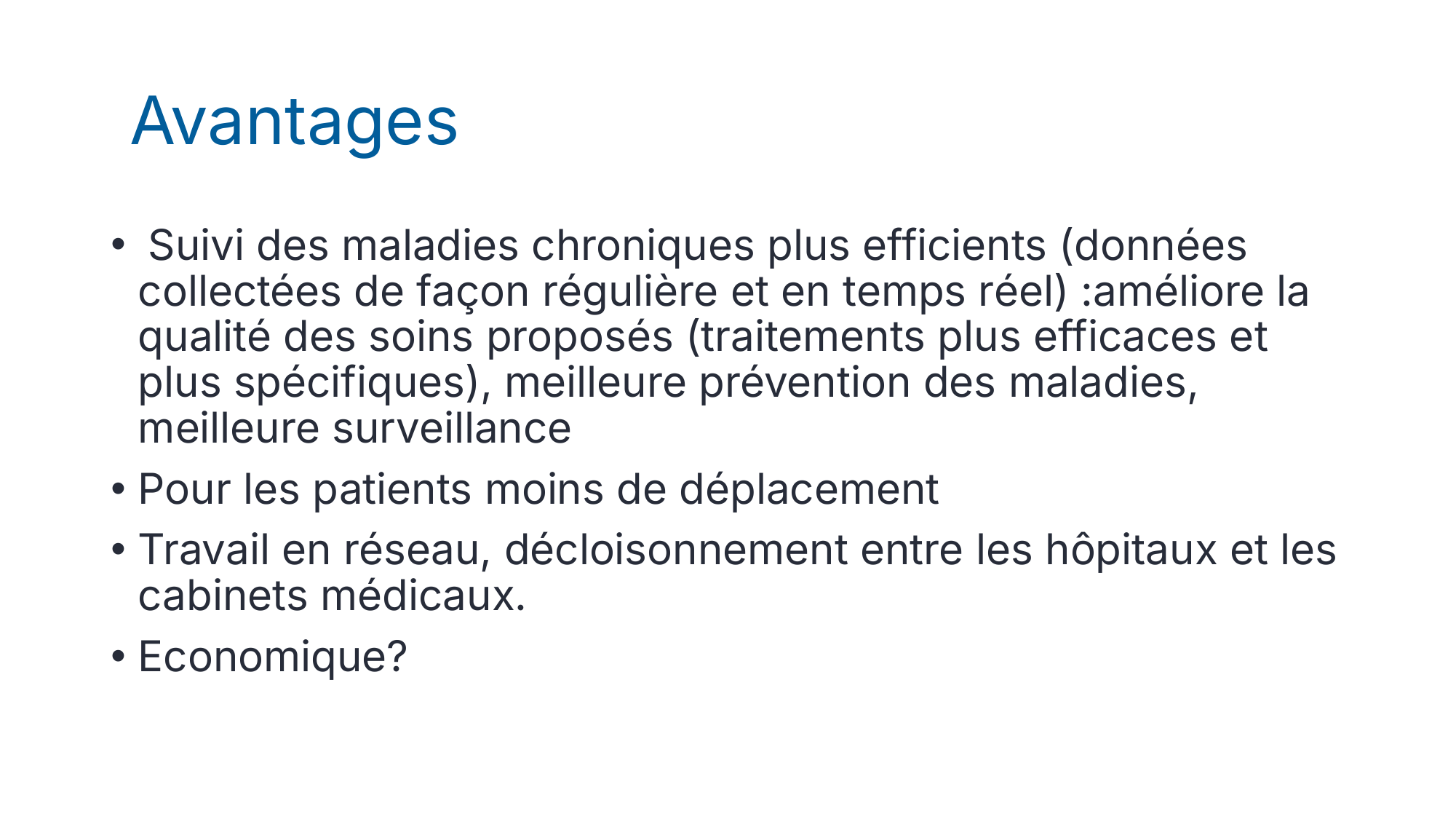

# Avantages
 Suivi des maladies chroniques plus efficients (données collectées de façon régulière et en temps réel) :améliore la qualité des soins proposés (traitements plus efficaces et plus spécifiques), meilleure prévention des maladies, meilleure surveillance
Pour les patients moins de déplacement
Travail en réseau, décloisonnement entre les hôpitaux et les cabinets médicaux.
Economique?